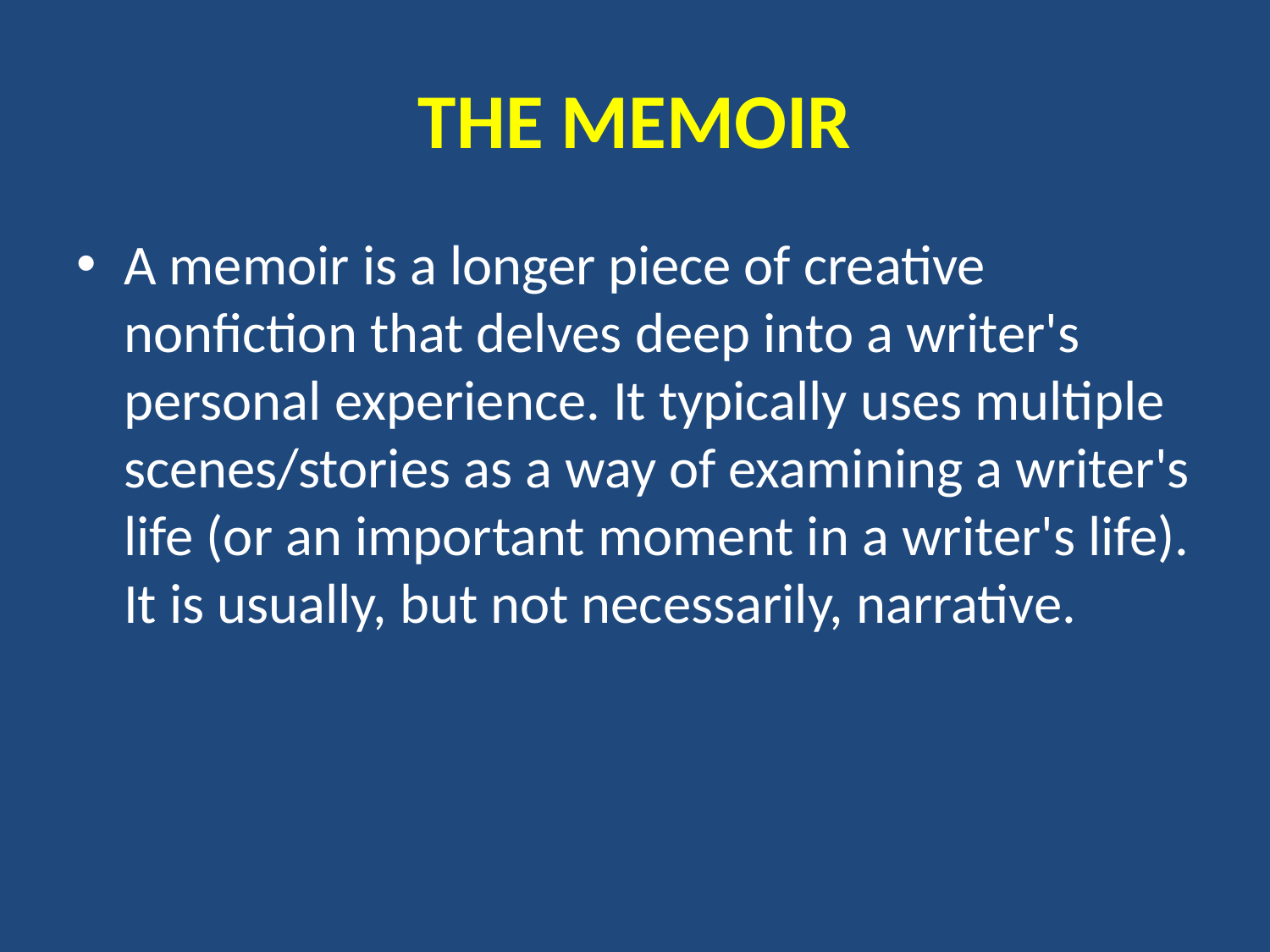

# THE MEMOIR
A memoir is a longer piece of creative nonfiction that delves deep into a writer's personal experience. It typically uses multiple scenes/stories as a way of examining a writer's life (or an important moment in a writer's life). It is usually, but not necessarily, narrative.